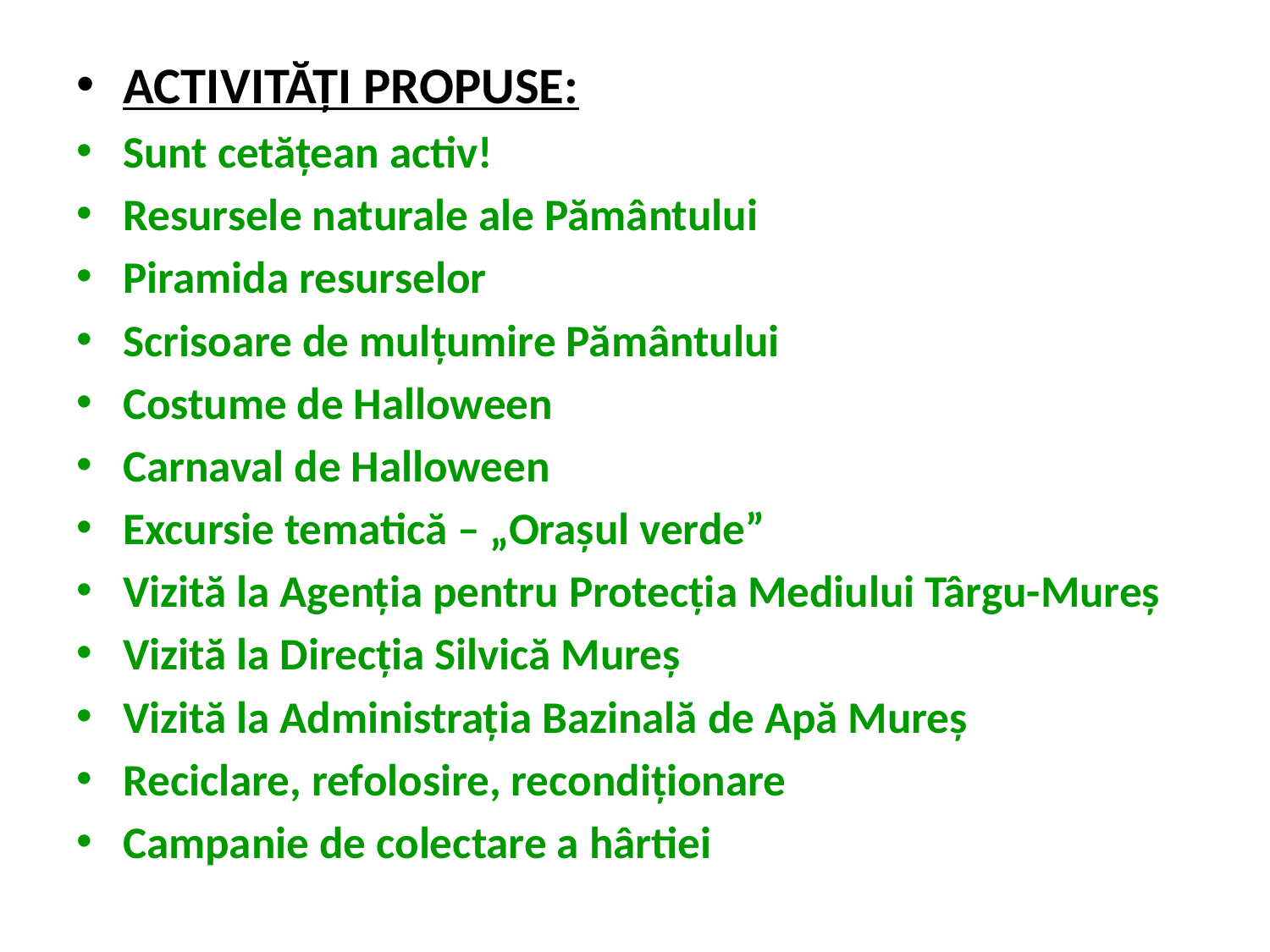

ACTIVITĂŢI PROPUSE:
Sunt cetăţean activ!
Resursele naturale ale Pământului
Piramida resurselor
Scrisoare de mulţumire Pământului
Costume de Halloween
Carnaval de Halloween
Excursie tematică – „Oraşul verde”
Vizită la Agenţia pentru Protecţia Mediului Târgu-Mureş
Vizită la Direcţia Silvică Mureş
Vizită la Administraţia Bazinală de Apă Mureş
Reciclare, refolosire, recondiţionare
Campanie de colectare a hârtiei